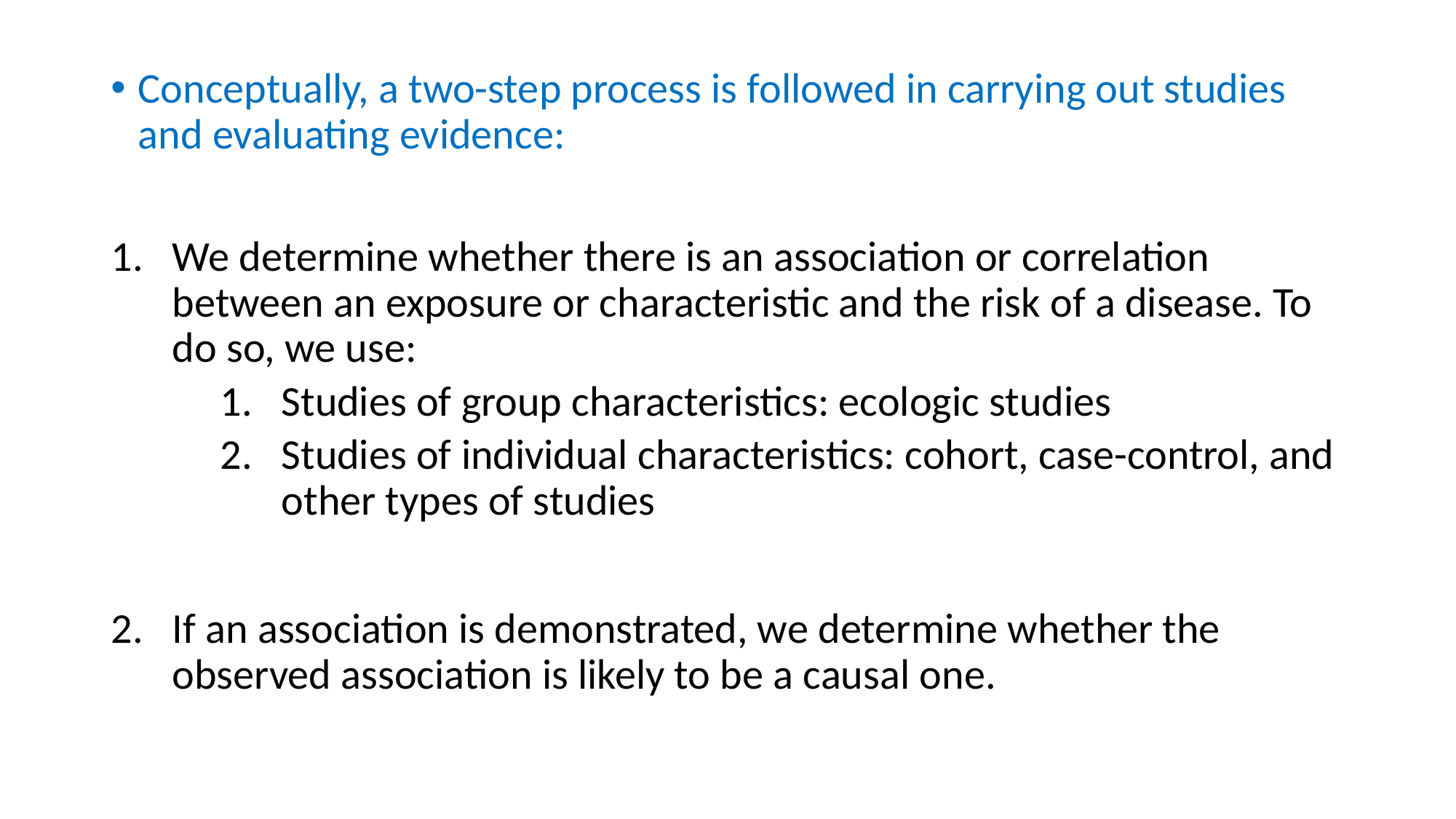

Conceptually, a two-step process is followed in carrying out studies and evaluating evidence:

We determine whether there is an association or correlation between an exposure or characteristic and the risk of a disease. To do so, we use:
Studies of group characteristics: ecologic studies
Studies of individual characteristics: cohort, case-control, and other types of studies

If an association is demonstrated, we determine whether the observed association is likely to be a causal one.